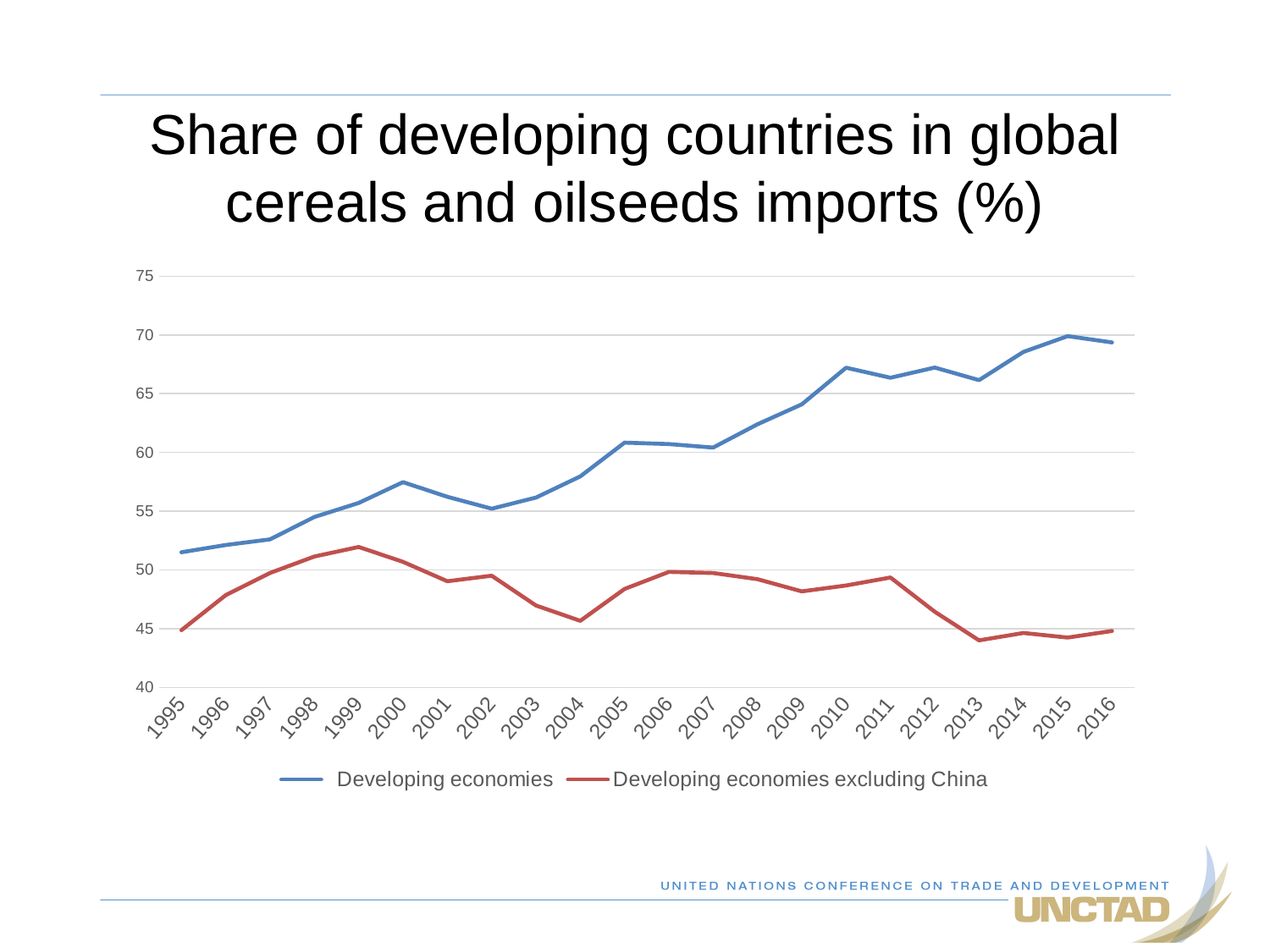

# Share of developing countries in global cereals and oilseeds imports (%)

### Chart

| Category |   Developing economies | Developing economies excluding China |
|---|---|---|
| 1995 | 51.502230750802134 | 44.873166072376705 |
| 1996 | 52.118683166569554 | 47.85380483381496 |
| 1997 | 52.598167363539474 | 49.741146210108305 |
| 1998 | 54.51009390674213 | 51.14254178873031 |
| 1999 | 55.70304192702233 | 51.955656581903554 |
| 2000 | 57.4735858413132 | 50.6880575252865 |
| 2001 | 56.227116368360406 | 49.036278388003595 |
| 2002 | 55.213977747137335 | 49.510286792863795 |
| 2003 | 56.15973460143478 | 46.97593571919702 |
| 2004 | 57.96336779861716 | 45.66762456011988 |
| 2005 | 60.836562294813355 | 48.38266809617487 |
| 2006 | 60.710816063556074 | 49.831452477797484 |
| 2007 | 60.415608673178724 | 49.737287644895375 |
| 2008 | 62.3946321742667 | 49.21093683423276 |
| 2009 | 64.09164752847757 | 48.17426993969771 |
| 2010 | 67.20991963246874 | 48.675249174591315 |
| 2011 | 66.35323459559058 | 49.35794181568458 |
| 2012 | 67.21988610320079 | 46.441978857606095 |
| 2013 | 66.15216711834027 | 44.00522658711418 |
| 2014 | 68.55186237331552 | 44.63582024722142 |
| 2015 | 69.89790347554725 | 44.24508576047403 |
| 2016 | 69.36118013228055 | 44.80808600955587 |